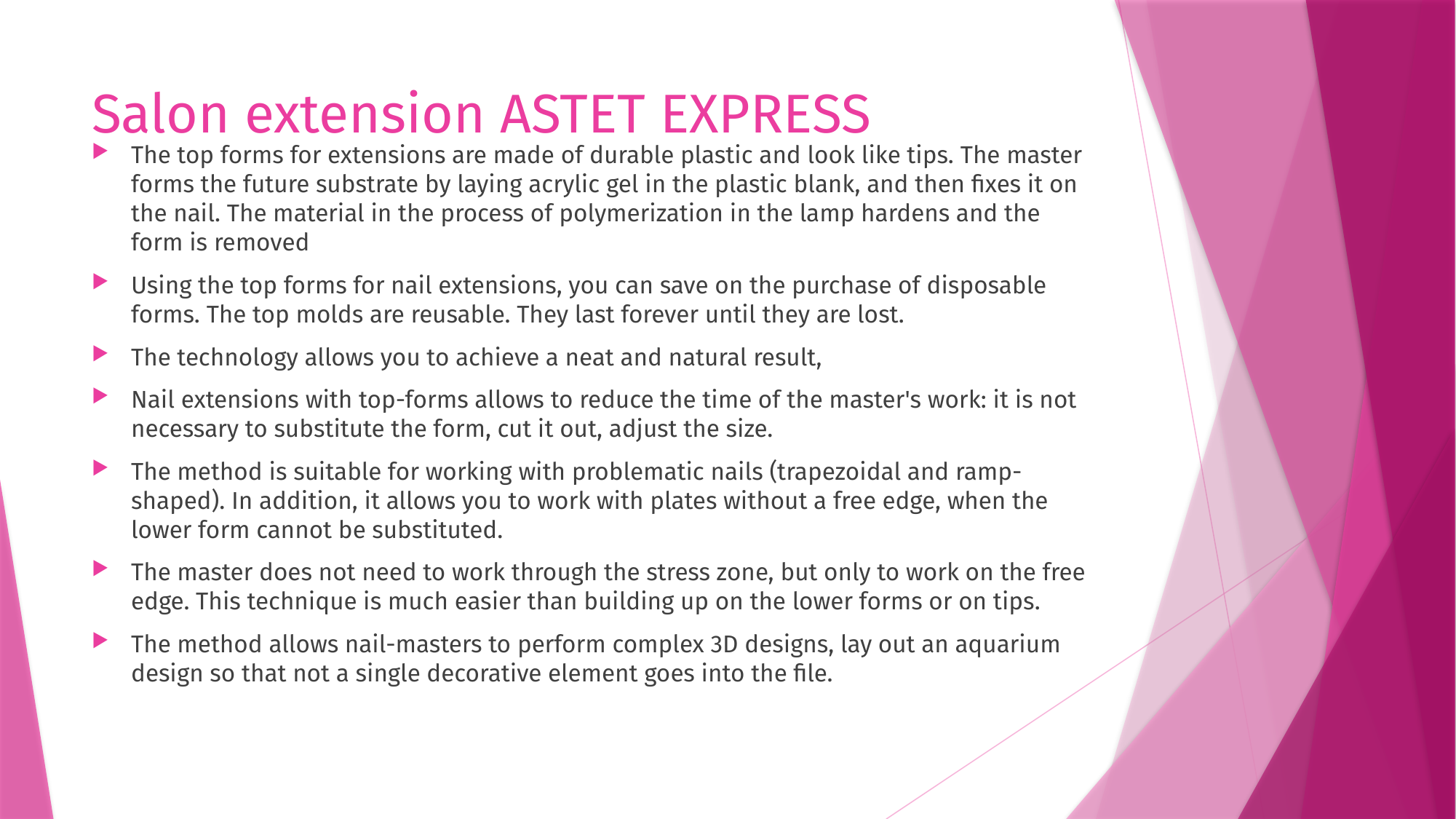

# Salon extension ASTET EXPRESS
The top forms for extensions are made of durable plastic and look like tips. The master forms the future substrate by laying acrylic gel in the plastic blank, and then fixes it on the nail. The material in the process of polymerization in the lamp hardens and the form is removed
Using the top forms for nail extensions, you can save on the purchase of disposable forms. The top molds are reusable. They last forever until they are lost.
The technology allows you to achieve a neat and natural result,
Nail extensions with top-forms allows to reduce the time of the master's work: it is not necessary to substitute the form, cut it out, adjust the size.
The method is suitable for working with problematic nails (trapezoidal and ramp-shaped). In addition, it allows you to work with plates without a free edge, when the lower form cannot be substituted.
The master does not need to work through the stress zone, but only to work on the free edge. This technique is much easier than building up on the lower forms or on tips.
The method allows nail-masters to perform complex 3D designs, lay out an aquarium design so that not a single decorative element goes into the file.